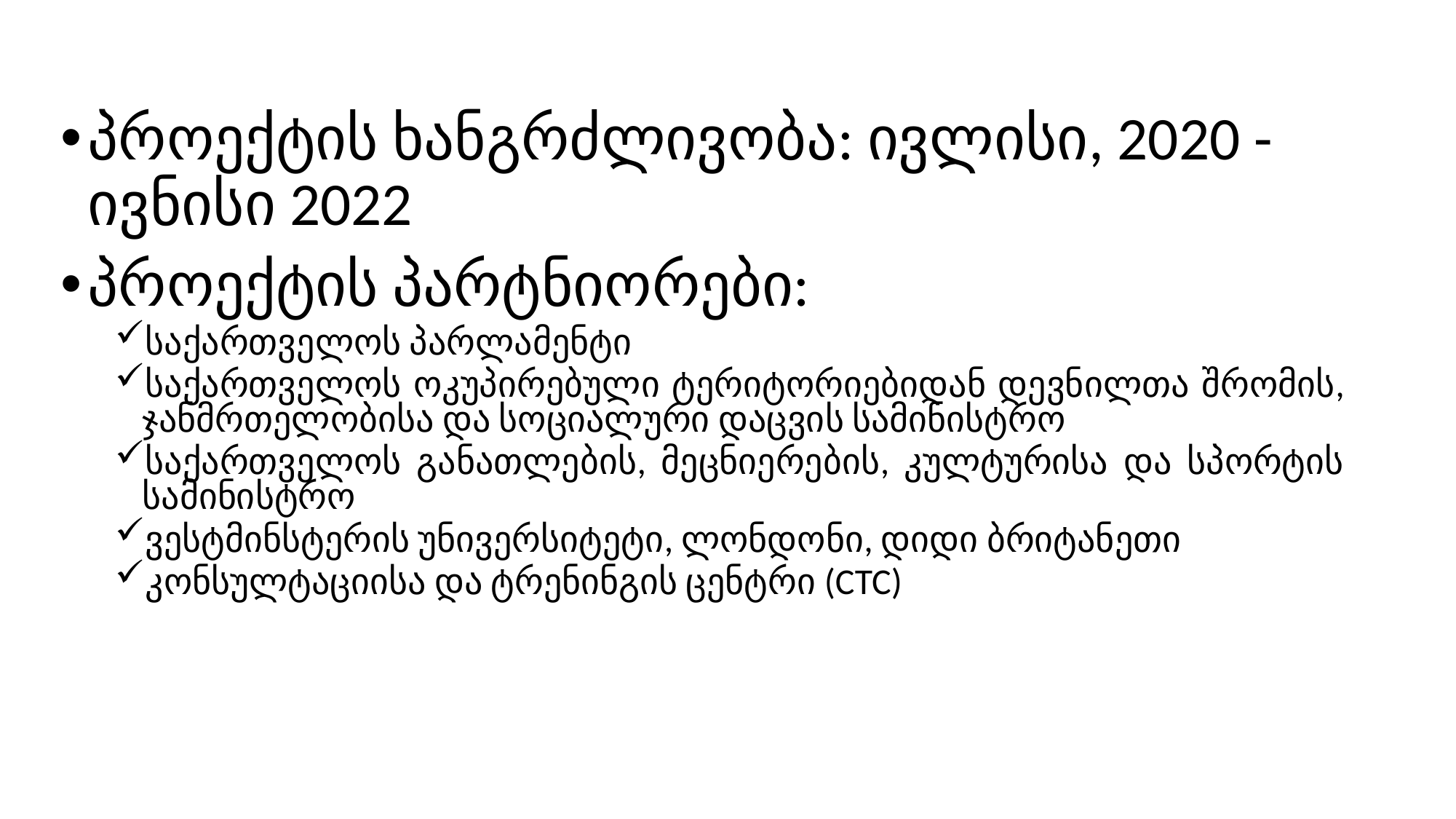

პროექტის ხანგრძლივობა: ივლისი, 2020 - ივნისი 2022
პროექტის პარტნიორები:
საქართველოს პარლამენტი
საქართველოს ოკუპირებული ტერიტორიებიდან დევნილთა შრომის, ჯანმრთელობისა და სოციალური დაცვის სამინისტრო
საქართველოს განათლების, მეცნიერების, კულტურისა და სპორტის სამინისტრო
ვესტმინსტერის უნივერსიტეტი, ლონდონი, დიდი ბრიტანეთი
კონსულტაციისა და ტრენინგის ცენტრი (CTC)